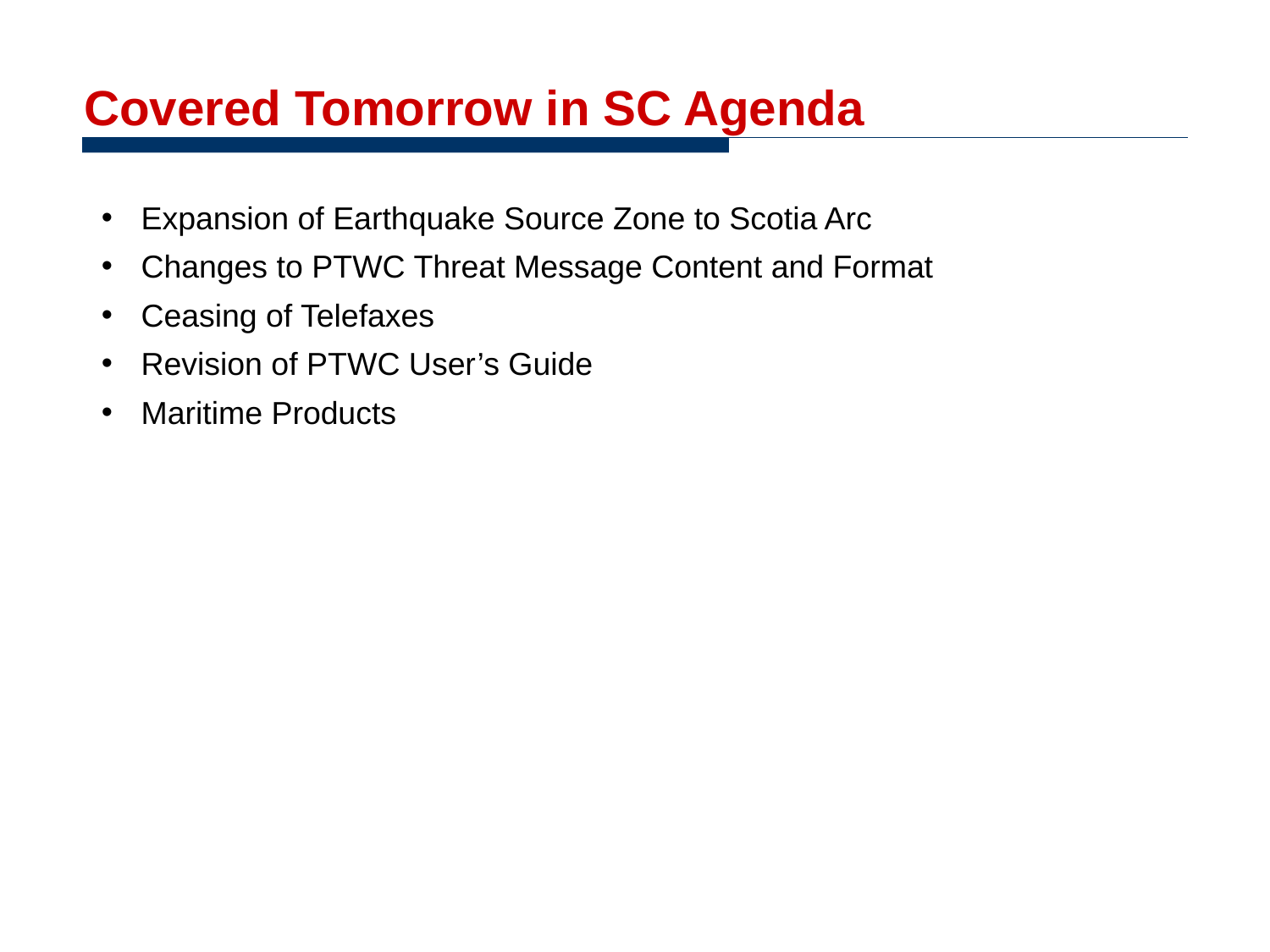

# Covered Tomorrow in SC Agenda
Expansion of Earthquake Source Zone to Scotia Arc
Changes to PTWC Threat Message Content and Format
Ceasing of Telefaxes
Revision of PTWC User’s Guide
Maritime Products